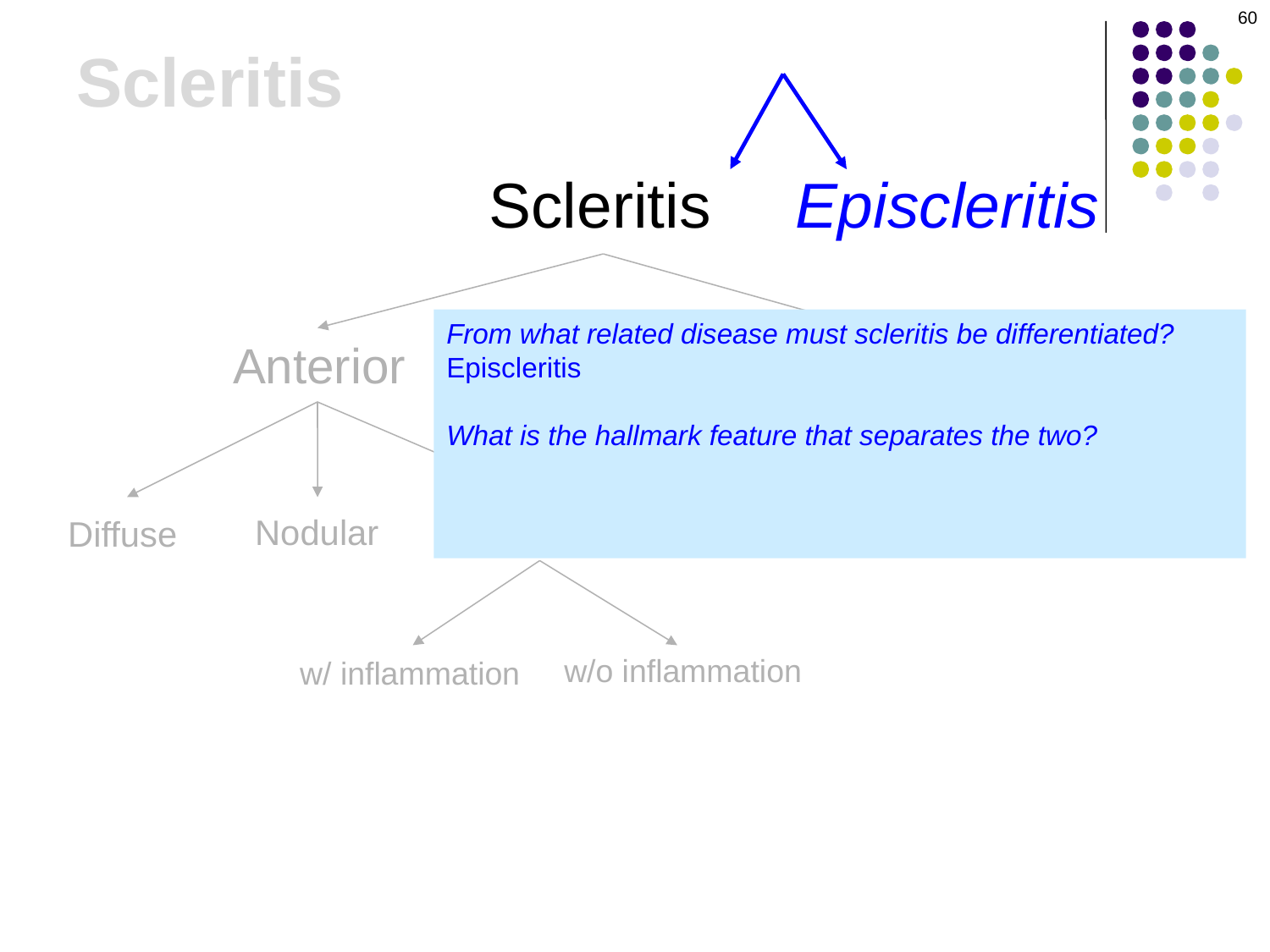

60
# Scleritis

Scleritis
Episcleritis

From what related disease must scleritis be differentiated?
Episcleritis

What is the hallmark feature that separates the two?
Scleritis is painful—the eye hurts, and is usually quite tender.
In contrast, episcleritis is not painful (other than perhaps a mild
foreign-body sensation), and the globe is not tender
Anterior
Posterior

Nodular
Necrotizing
Diffuse

w/o inflammation
w/ inflammation